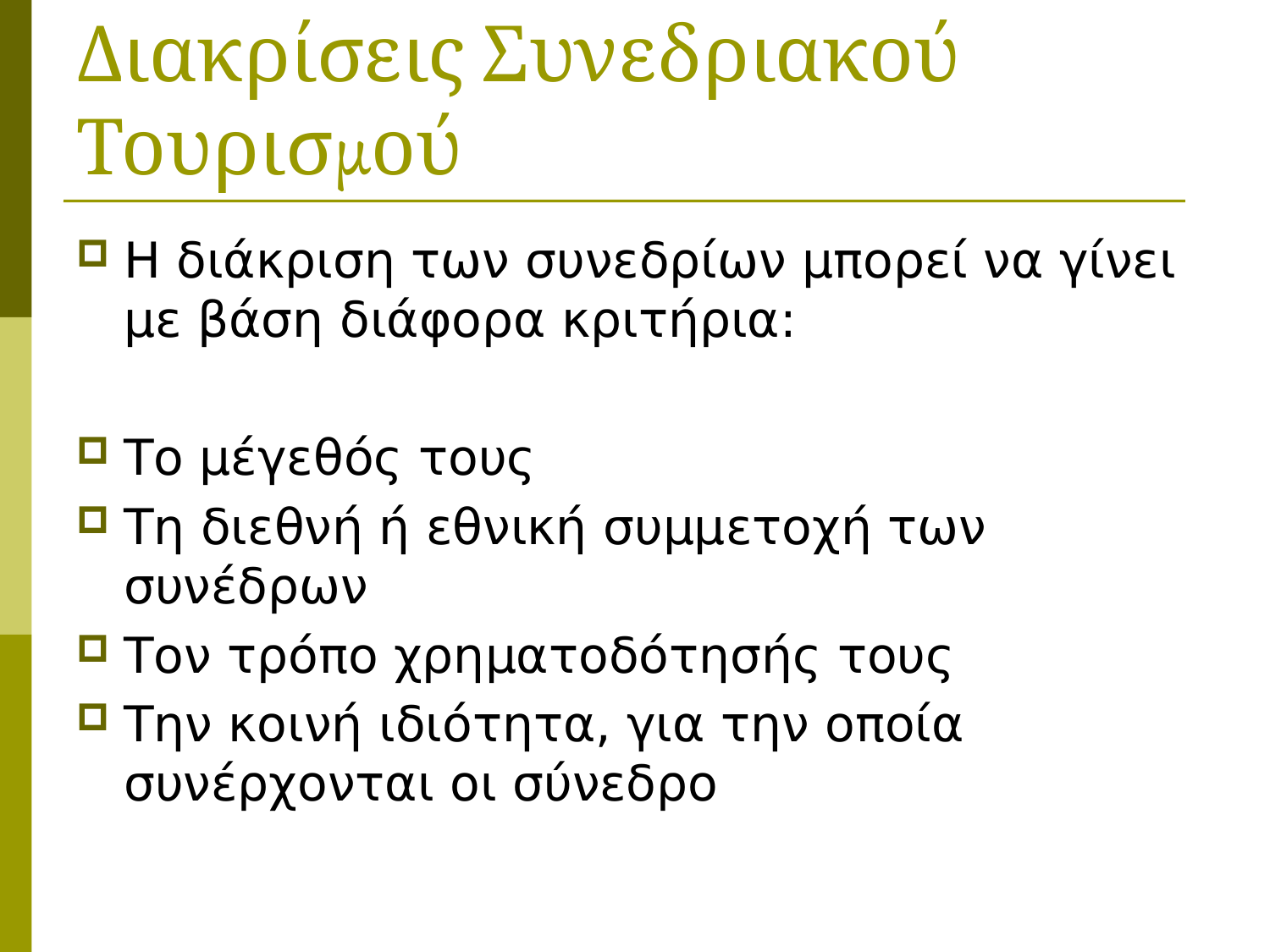

# Διακρίσεις Συνεδριακού Τουρισμού
H διάκριση των συνεδρίων μπορεί να γίνει με βάση διάφορα κριτήρια:

Το μέγεθός τους
Τη διεθνή ή εθνική συμμετοχή των συνέδρων
Τον τρόπο χρηματοδότησής τους
Την κοινή ιδιότητα, για την οποία συνέρχονται οι σύνεδρο